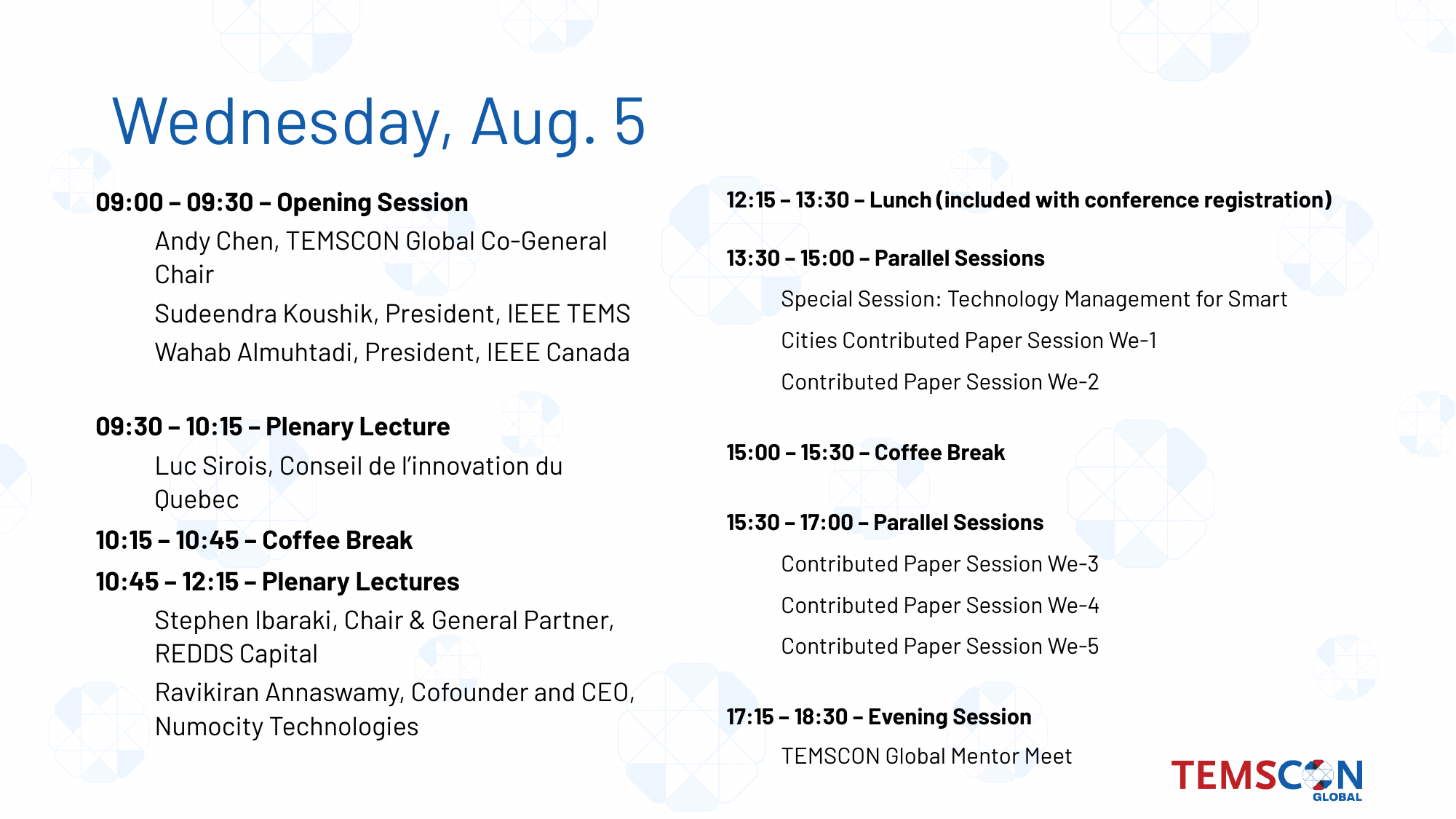

# Wednesday, Aug. 5
09:00 – 09:30 – Opening Session
Andy Chen, TEMSCON Global Co-General Chair
Sudeendra Koushik, President, IEEE TEMS
Wahab Almuhtadi, President, IEEE Canada
09:30 – 10:15 – Plenary Lecture
Luc Sirois, Conseil de l’innovation du Quebec
10:15 – 10:45 – Coffee Break
10:45 – 12:15 – Plenary Lectures
Stephen Ibaraki, Chair & General Partner, REDDS Capital
Ravikiran Annaswamy, Cofounder and CEO, Numocity Technologies

12:15 – 13:30 – Lunch (included with conference registration)
13:30 – 15:00 – Parallel Sessions
Special Session: Technology Management for Smart
Cities Contributed Paper Session We-1
Contributed Paper Session We-2
15:00 – 15:30 – Coffee Break
15:30 – 17:00 – Parallel Sessions
Contributed Paper Session We-3
Contributed Paper Session We-4
Contributed Paper Session We-5
17:15 – 18:30 – Evening Session
TEMSCON Global Mentor Meet